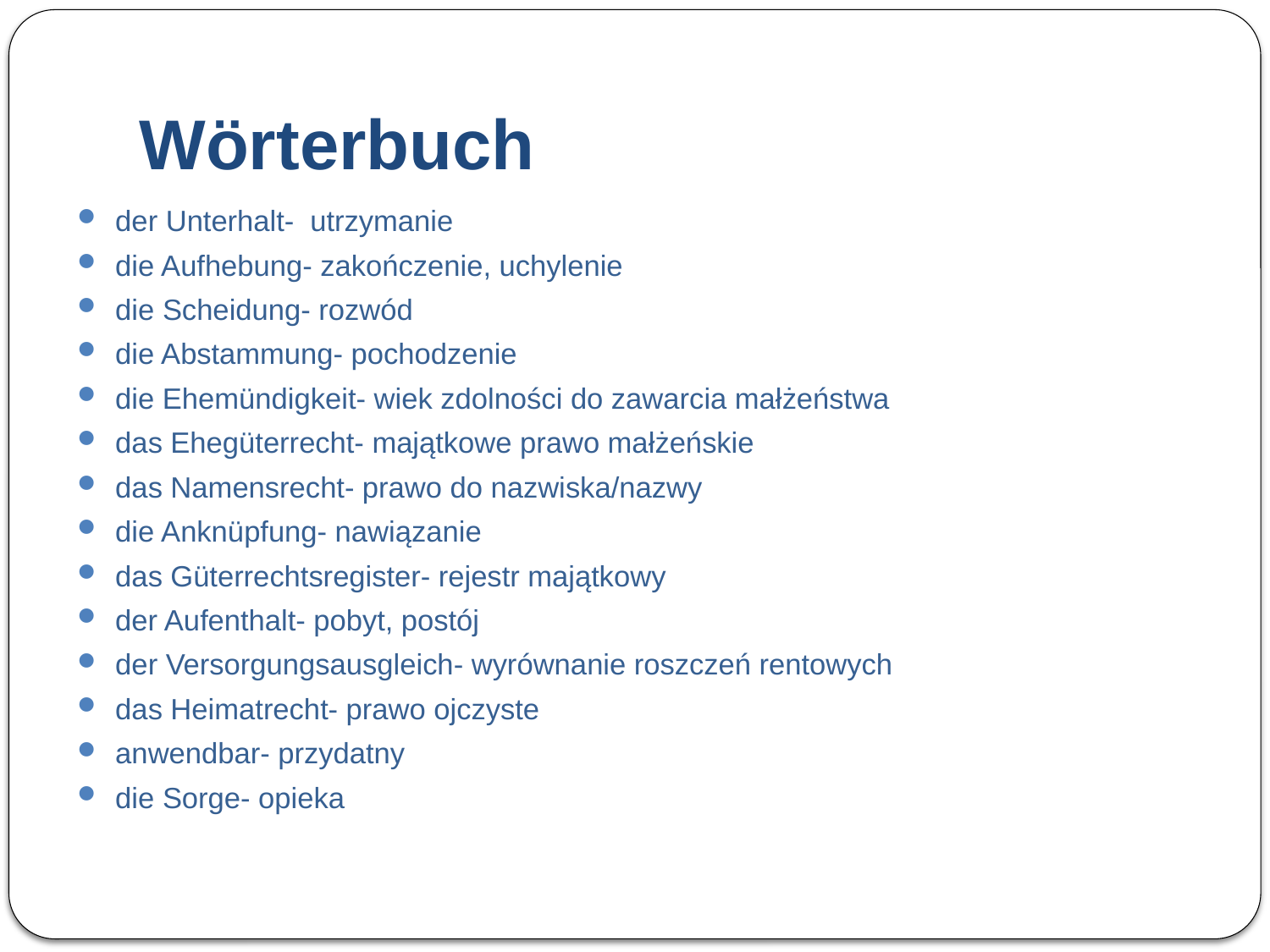

# Wörterbuch
der Unterhalt-  utrzymanie
die Aufhebung- zakończenie, uchylenie
die Scheidung- rozwód
die Abstammung- pochodzenie
die Ehemündigkeit- wiek zdolności do zawarcia małżeństwa
das Ehegüterrecht- majątkowe prawo małżeńskie
das Namensrecht- prawo do nazwiska/nazwy
die Anknüpfung- nawiązanie
das Güterrechtsregister- rejestr majątkowy
der Aufenthalt- pobyt, postój
der Versorgungsausgleich- wyrównanie roszczeń rentowych
das Heimatrecht- prawo ojczyste
anwendbar- przydatny
die Sorge- opieka